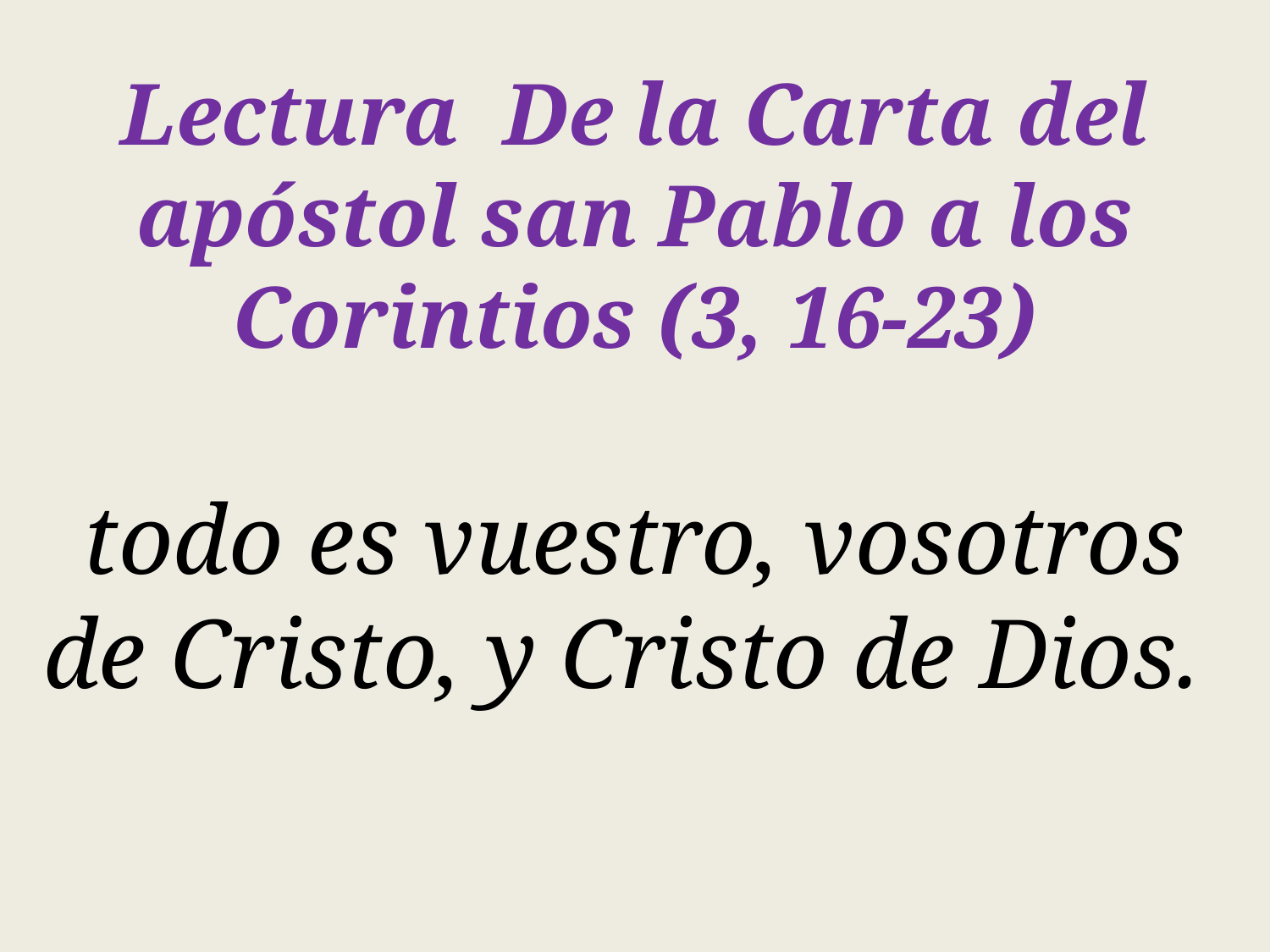

Lectura  De la Carta del apóstol san Pablo a los Corintios (3, 16-23)
todo es vuestro, vosotros de Cristo, y Cristo de Dios.